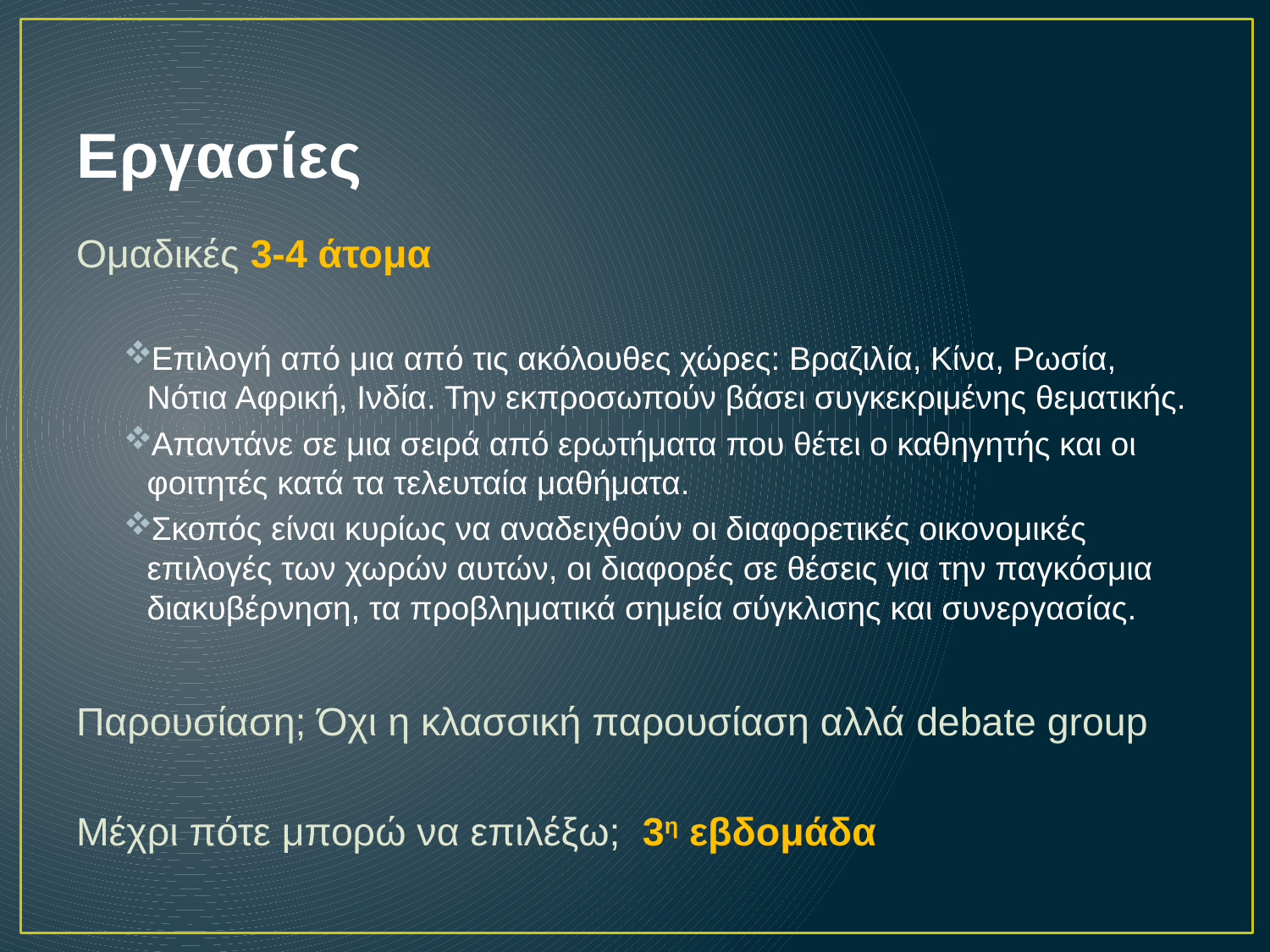

# Εργασίες
Ομαδικές 3-4 άτομα

Επιλογή από μια από τις ακόλουθες χώρες: Βραζιλία, Κίνα, Ρωσία, Νότια Αφρική, Ινδία. Την εκπροσωπούν βάσει συγκεκριμένης θεματικής.
Απαντάνε σε μια σειρά από ερωτήματα που θέτει ο καθηγητής και οι φοιτητές κατά τα τελευταία μαθήματα.
Σκοπός είναι κυρίως να αναδειχθούν οι διαφορετικές οικονομικές επιλογές των χωρών αυτών, οι διαφορές σε θέσεις για την παγκόσμια διακυβέρνηση, τα προβληματικά σημεία σύγκλισης και συνεργασίας.

Παρουσίαση; Όχι η κλασσική παρουσίαση αλλά debate group

Μέχρι πότε μπορώ να επιλέξω;  3η εβδομάδα